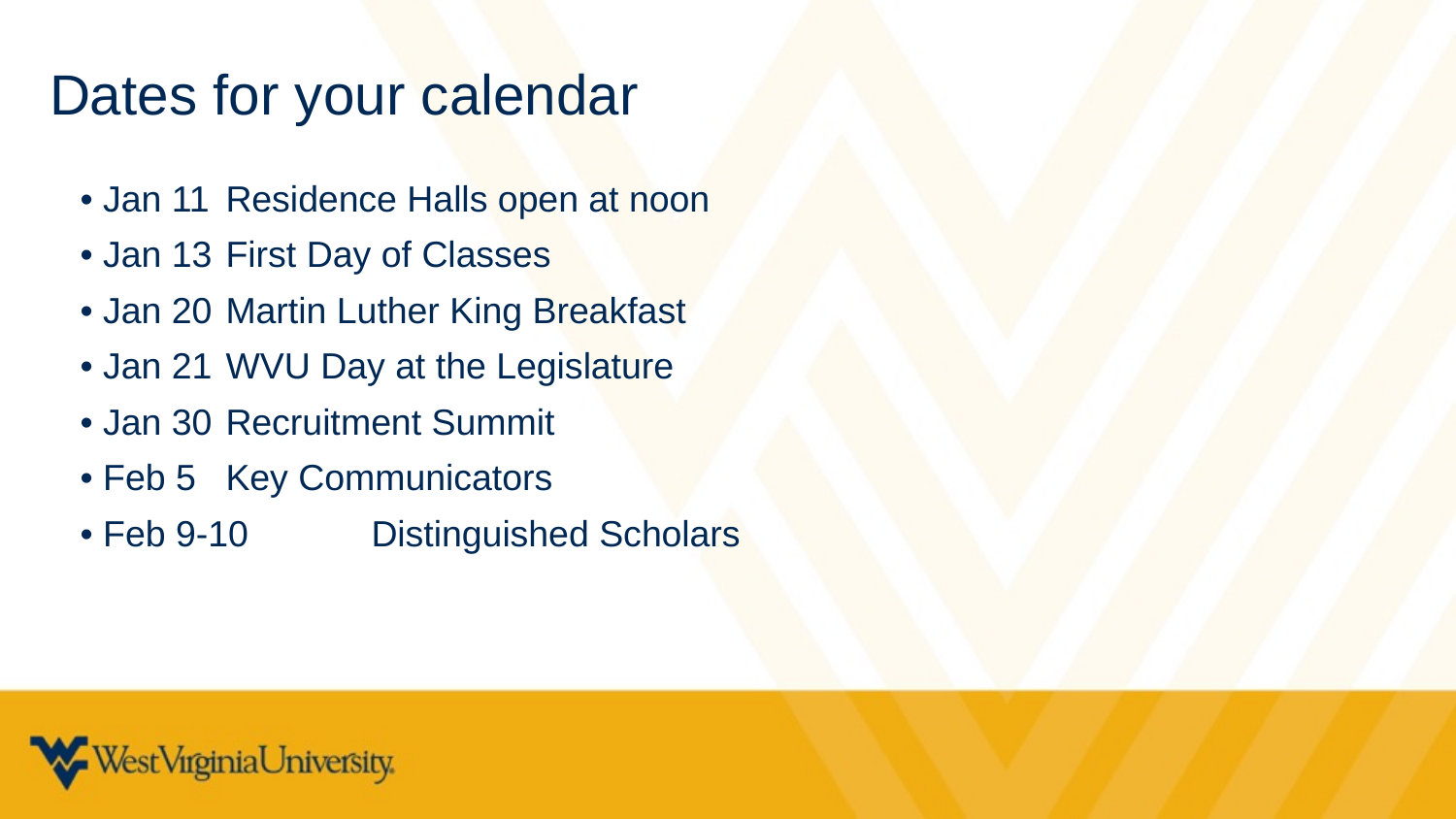

Dates for your calendar
• Jan 11	Residence Halls open at noon
• Jan 13	First Day of Classes
• Jan 20	Martin Luther King Breakfast
• Jan 21	WVU Day at the Legislature
• Jan 30	Recruitment Summit
• Feb 5	Key Communicators
• Feb 9-10	Distinguished Scholars